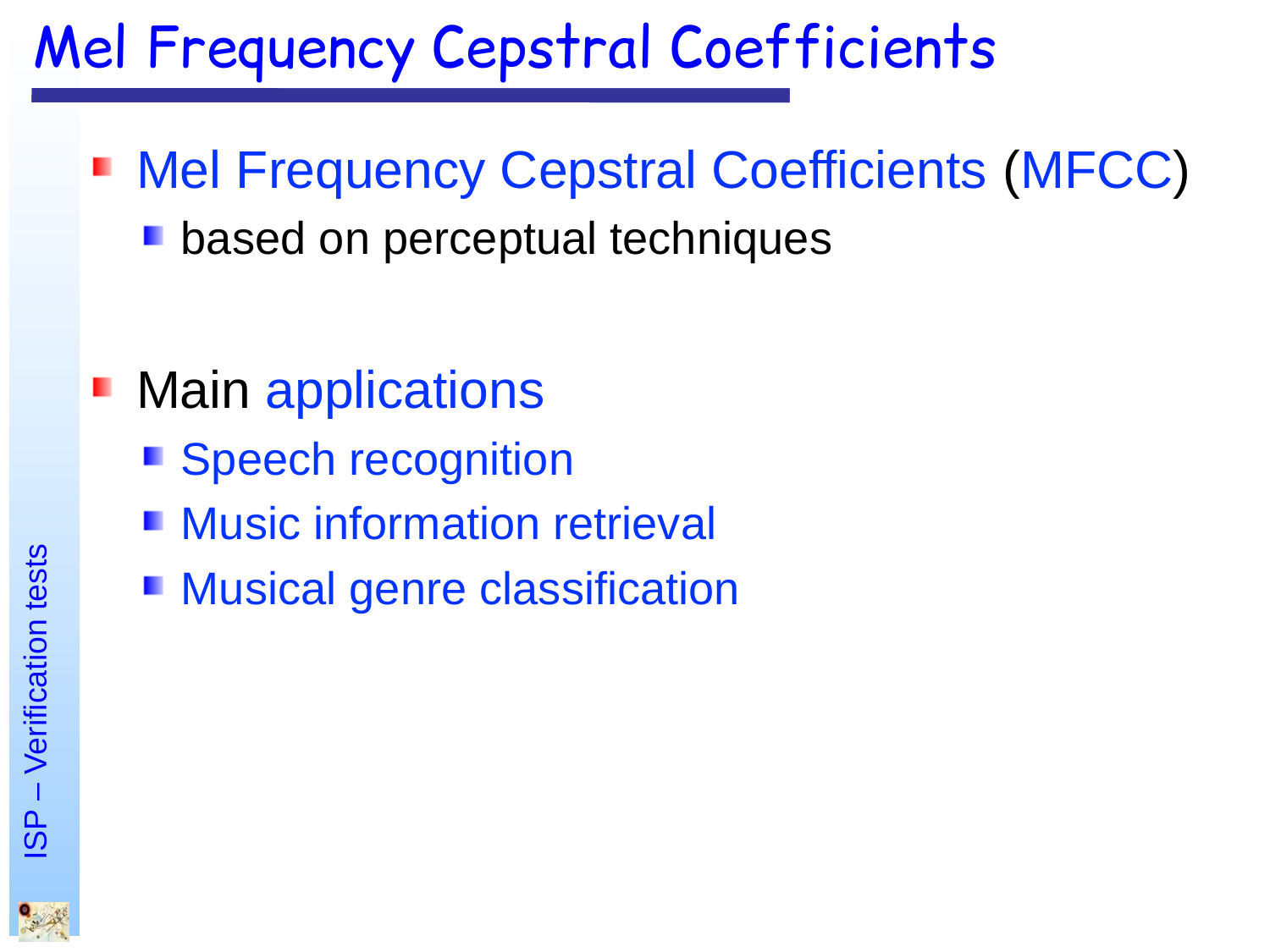

# Mel Frequency Cepstral Coefficients

Mel Frequency Cepstral Coefficients (MFCC)
based on perceptual techniques

Main applications
Speech recognition
Music information retrieval
Musical genre classification